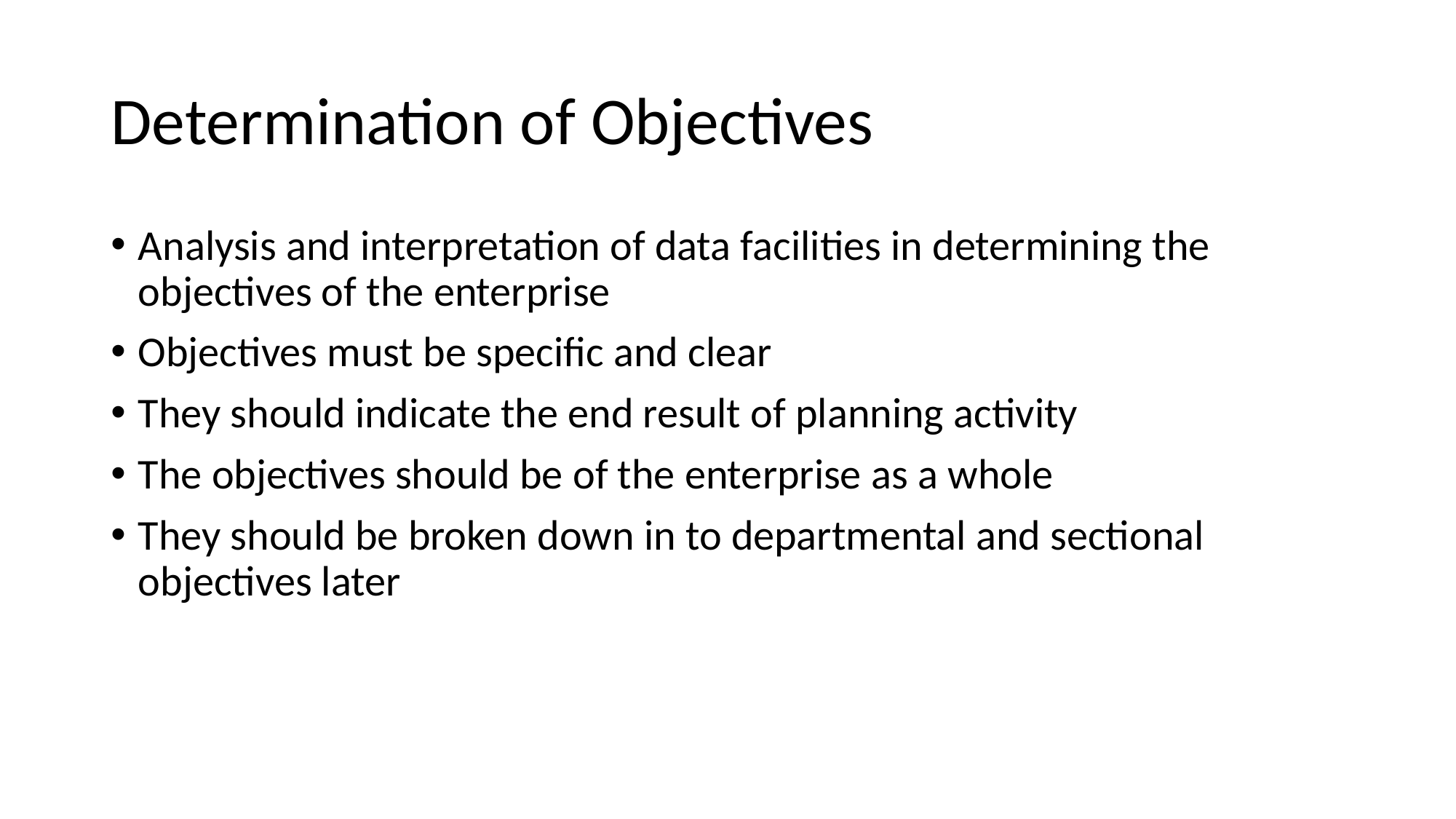

# Determination of Objectives
Analysis and interpretation of data facilities in determining the objectives of the enterprise
Objectives must be specific and clear
They should indicate the end result of planning activity
The objectives should be of the enterprise as a whole
They should be broken down in to departmental and sectional objectives later